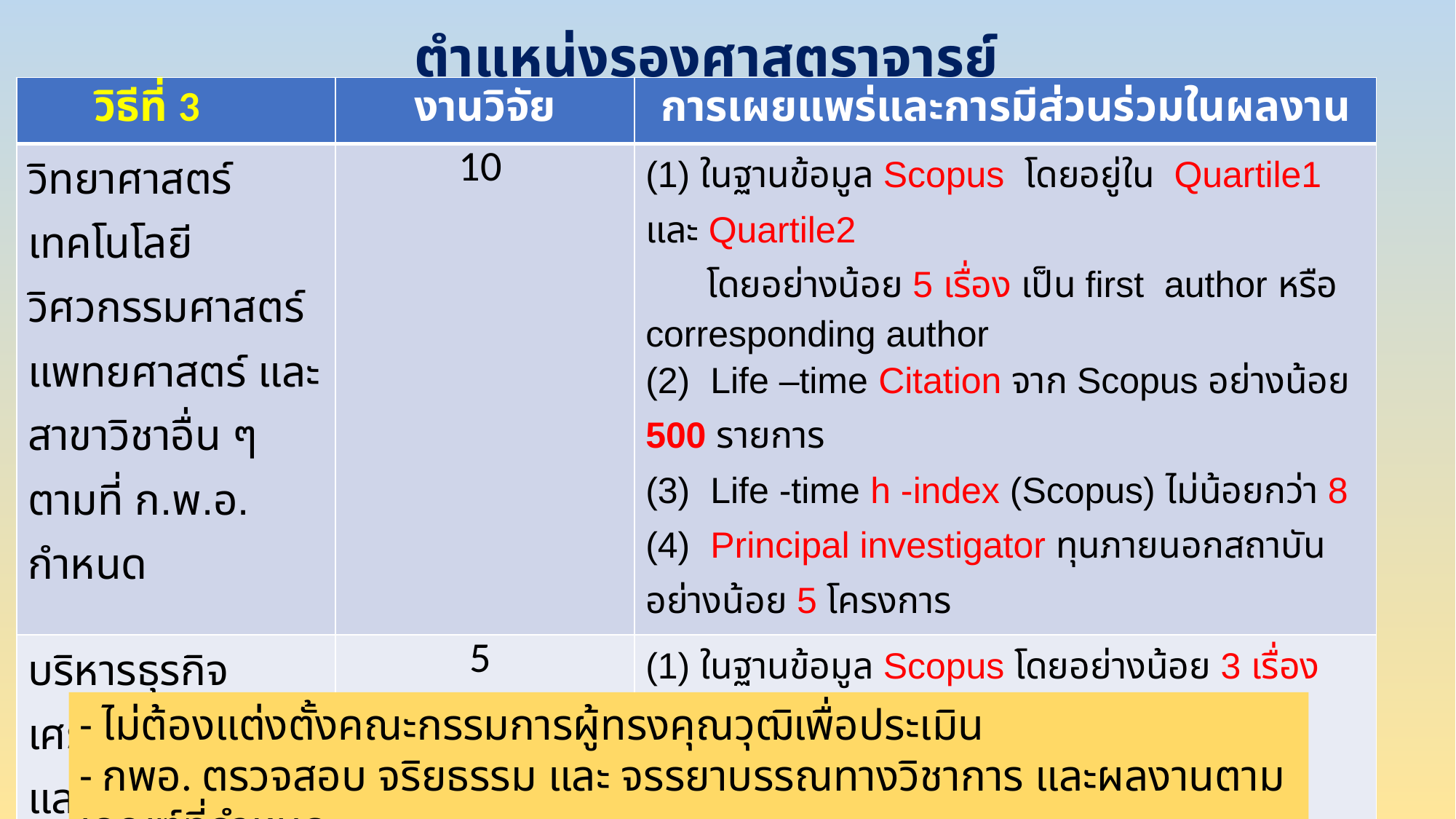

ตำแหน่งรองศาสตราจารย์

| วิธีที่ 3 | งานวิจัย | การเผยแพร่และการมีส่วนร่วมในผลงาน |
| --- | --- | --- |
| วิทยาศาสตร์ เทคโนโลยี วิศวกรรมศาสตร์ แพทยศาสตร์ และสาขาวิชาอื่น ๆ ตามที่ ก.พ.อ. กำหนด | 10 | (1) ในฐานข้อมูล Scopus โดยอยู่ใน Quartile1 และ Quartile2 โดยอย่างน้อย 5 เรื่อง เป็น first author หรือ corresponding author (2) Life –time Citation จาก Scopus อย่างน้อย 500 รายการ (3) Life -time h -index (Scopus) ไม่น้อยกว่า 8 (4) Principal investigator ทุนภายนอกสถาบัน อย่างน้อย 5 โครงการ |
| บริหารธุรกิจ เศรษฐศาสตร์ และสาขาวิชาอื่น ๆ ตามที่ ก.พ.อ. กำหนด | 5 | (1) ในฐานข้อมูล Scopus โดยอย่างน้อย 3 เรื่อง เป็น first author หรือ corresponding author (2) Life –time Citation จาก Scopus อย่างน้อย 150 รายการ (3) Life -time h -index (Scopus) ไม่น้อยกว่า 4 (4) Principal investigator ทุนภายนอกสถาบัน อย่างน้อย 5 โครงการ |
- ไม่ต้องแต่งตั้งคณะกรรมการผู้ทรงคุณวุฒิเพื่อประเมิน
- กพอ. ตรวจสอบ จริยธรรม และ จรรยาบรรณทางวิชาการ และผลงานตามเกณฑ์ที่กำหนด